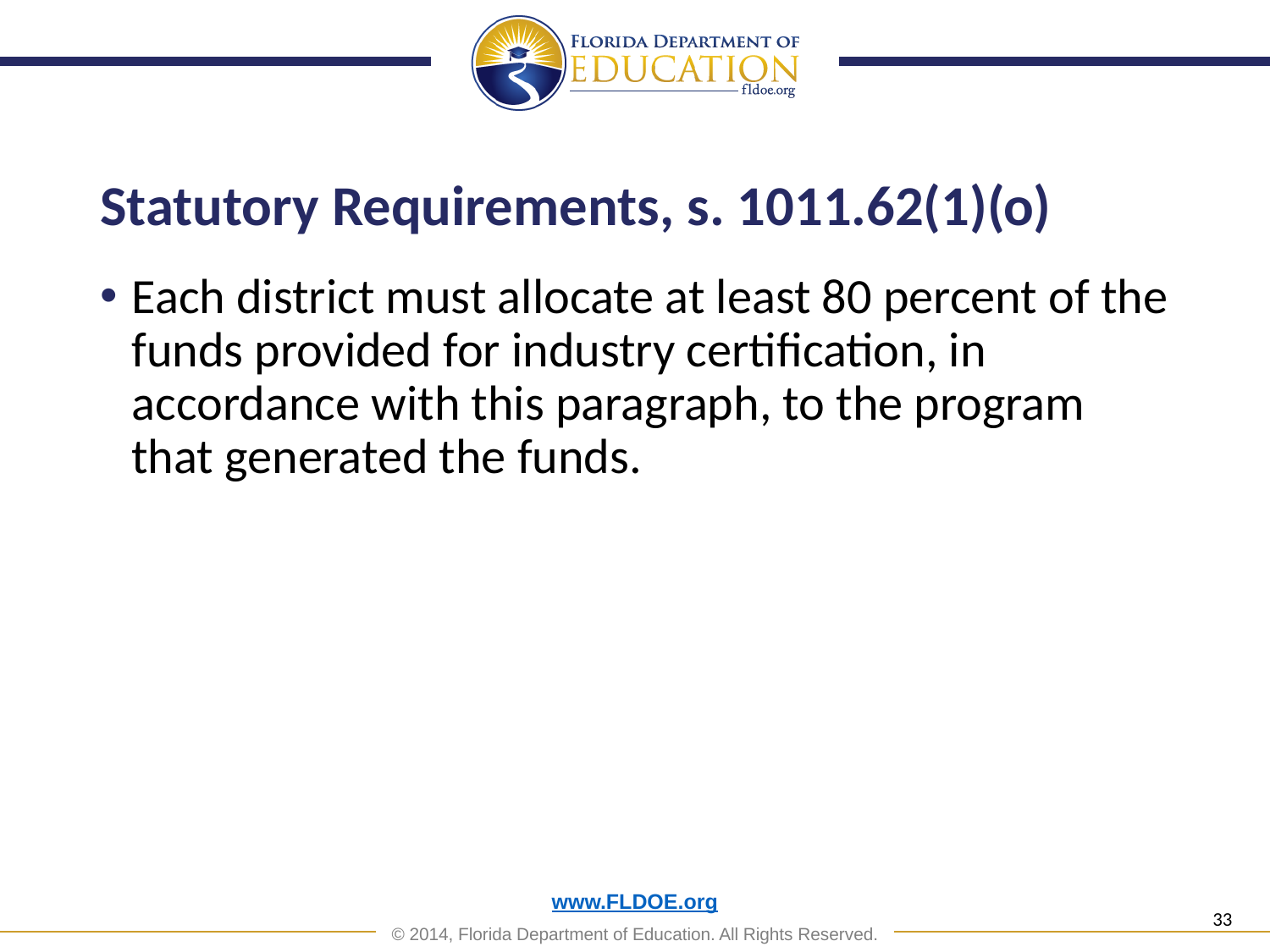

# Statutory Requirements, s. 1011.62(1)(o)
Each district must allocate at least 80 percent of the funds provided for industry certification, in accordance with this paragraph, to the program that generated the funds.
33